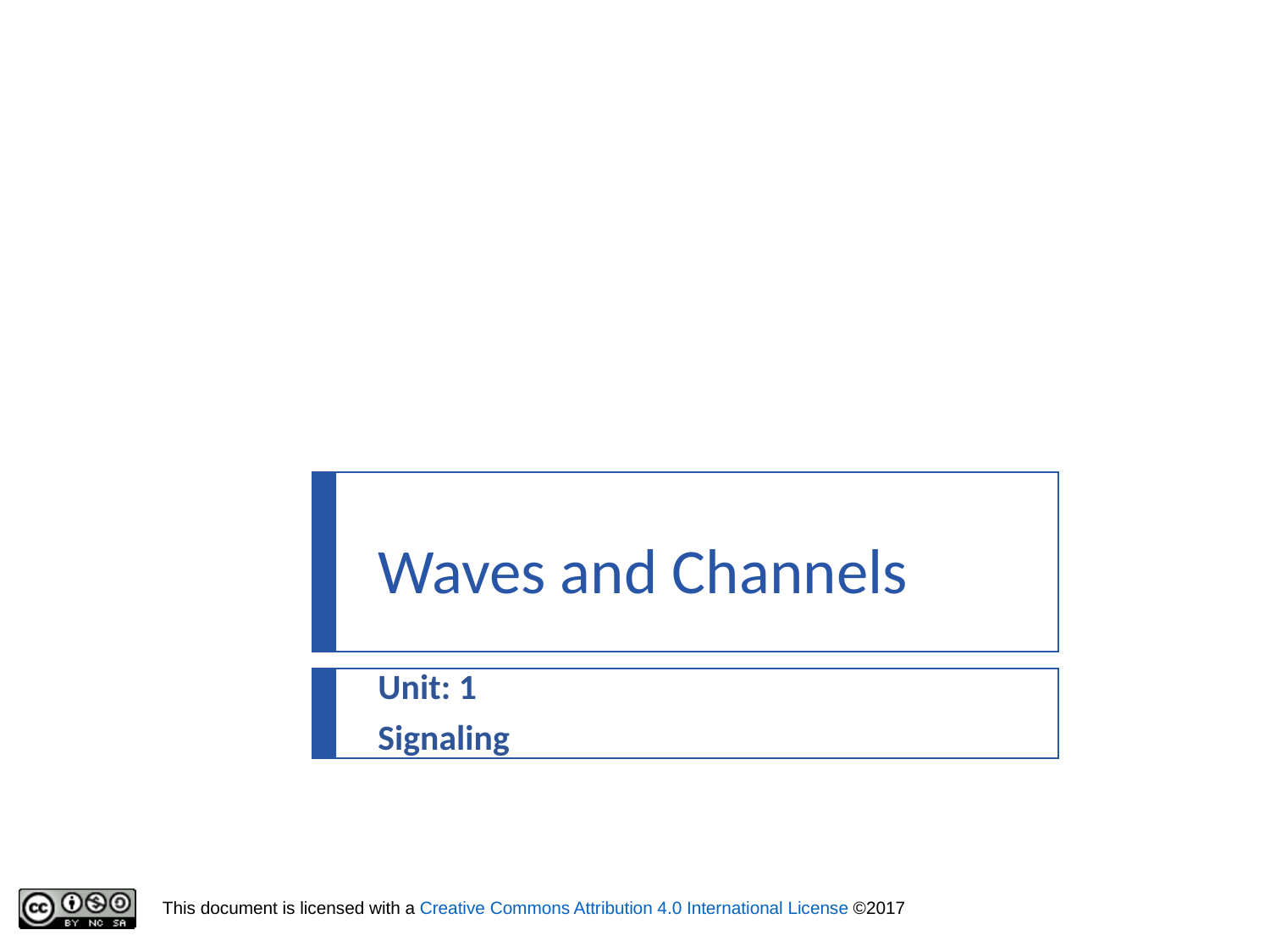

# Waves and Channels
Unit: 1
Signaling